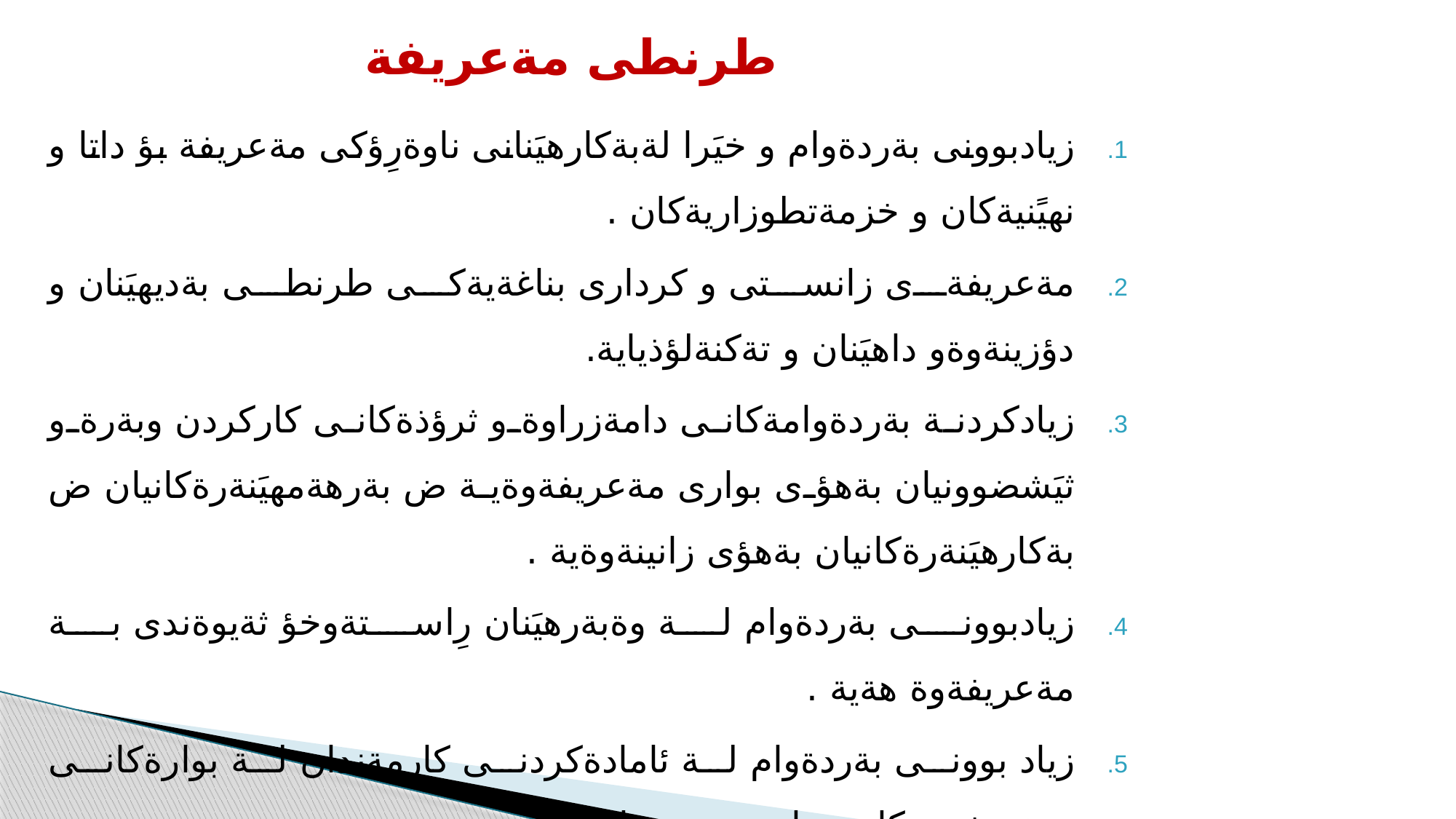

# طرنطى مةعريفة
زيادبوونى بةردةوام و خيَرا لةبةكارهيَنانى ناوةرِؤكى مةعريفة بؤ داتا و نهيًنيةكان و خزمةتطوزاريةكان .
مةعريفةى زانستى و كردارى بناغةيةكى طرنطى بةديهيَنان و دؤزينةوةو داهيَنان و تةكنةلؤذياية.
زيادكردنة بةردةوامةكانى دامةزراوةو ثرؤذةكانى كاركردن وبةرةو ثيَشضوونيان بةهؤى بوارى مةعريفةوةية ض بةرهةمهيَنةرةكانيان ض بةكارهيَنةرةكانيان بةهؤى زانينةوةية .
زيادبوونى بةردةوام لة وةبةرهيَنان رِاستةوخؤ ثةيوةندى بة مةعريفةوة هةية .
زياد بوونى بةردةوام لة ئامادةكردنى كارمةندان لة بوارةكانى مةعريفة و كارى زانستى ضرِدا .